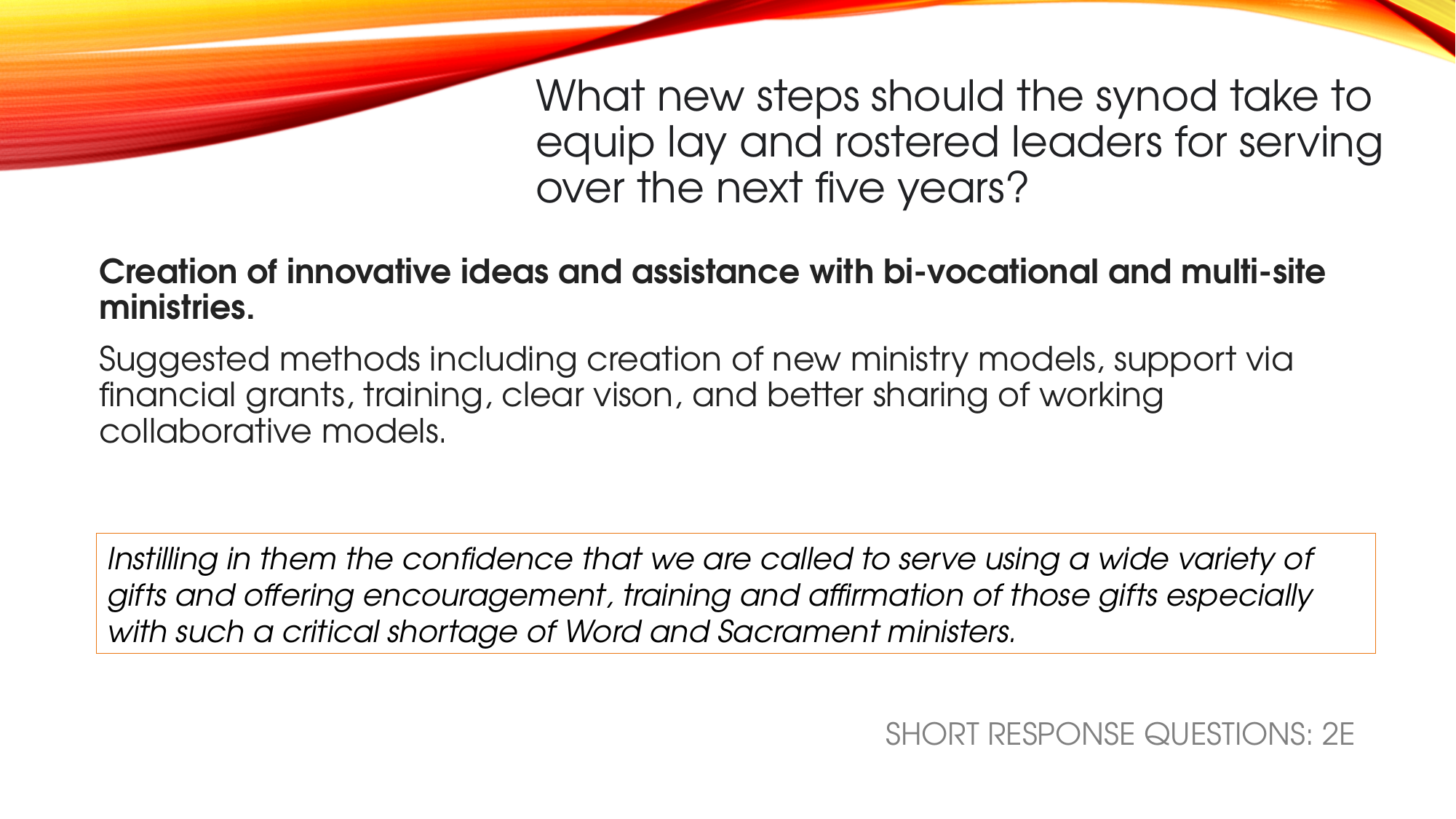

# What new steps should the synod take to equip lay and rostered leaders for serving over the next five years?
Creation of innovative ideas and assistance with bi-vocational and multi-site ministries.
Suggested methods including creation of new ministry models, support via financial grants, training, clear vison, and better sharing of working collaborative models.
Instilling in them the confidence that we are called to serve using a wide variety of gifts and offering encouragement, training and affirmation of those gifts especially with such a critical shortage of Word and Sacrament ministers.
SHORT RESPONSE QUESTIONS: 2E